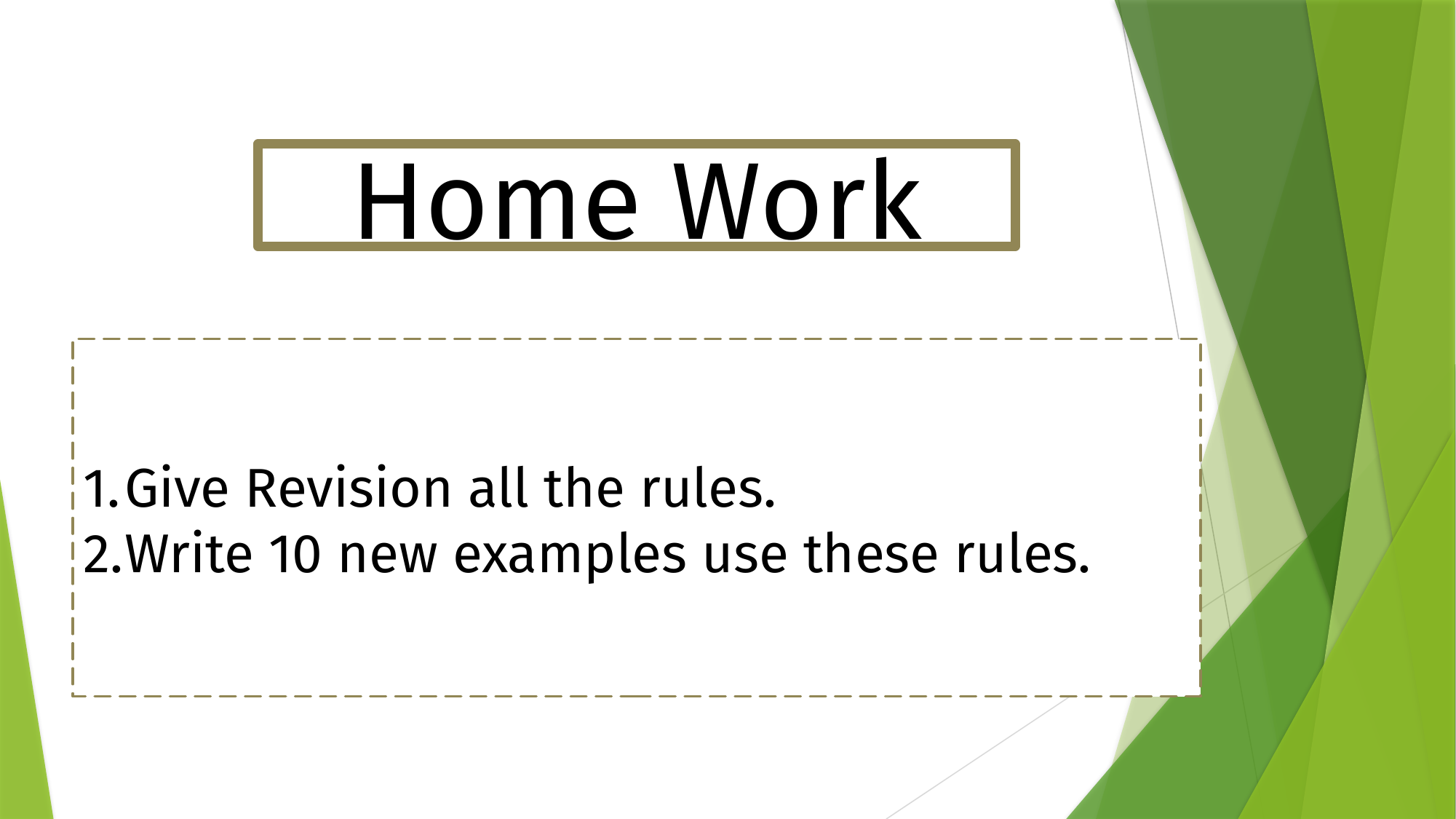

Home Work
Give Revision all the rules.
Write 10 new examples use these rules.